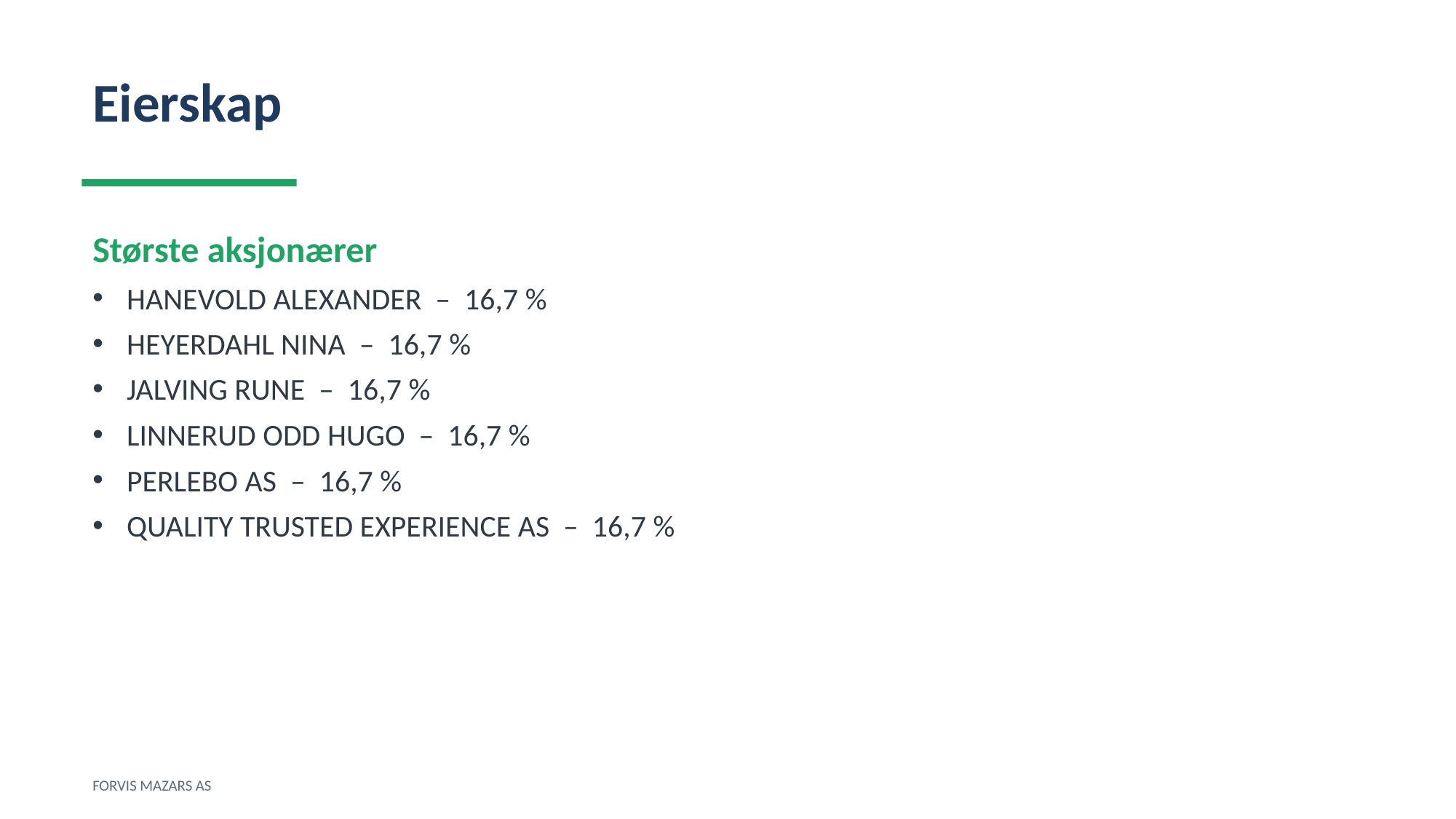

Eierskap

Største aksjonærer
HANEVOLD ALEXANDER  –  16,7 %
HEYERDAHL NINA  –  16,7 %
JALVING RUNE  –  16,7 %
LINNERUD ODD HUGO  –  16,7 %
PERLEBO AS  –  16,7 %
QUALITY TRUSTED EXPERIENCE AS  –  16,7 %
FORVIS MAZARS AS